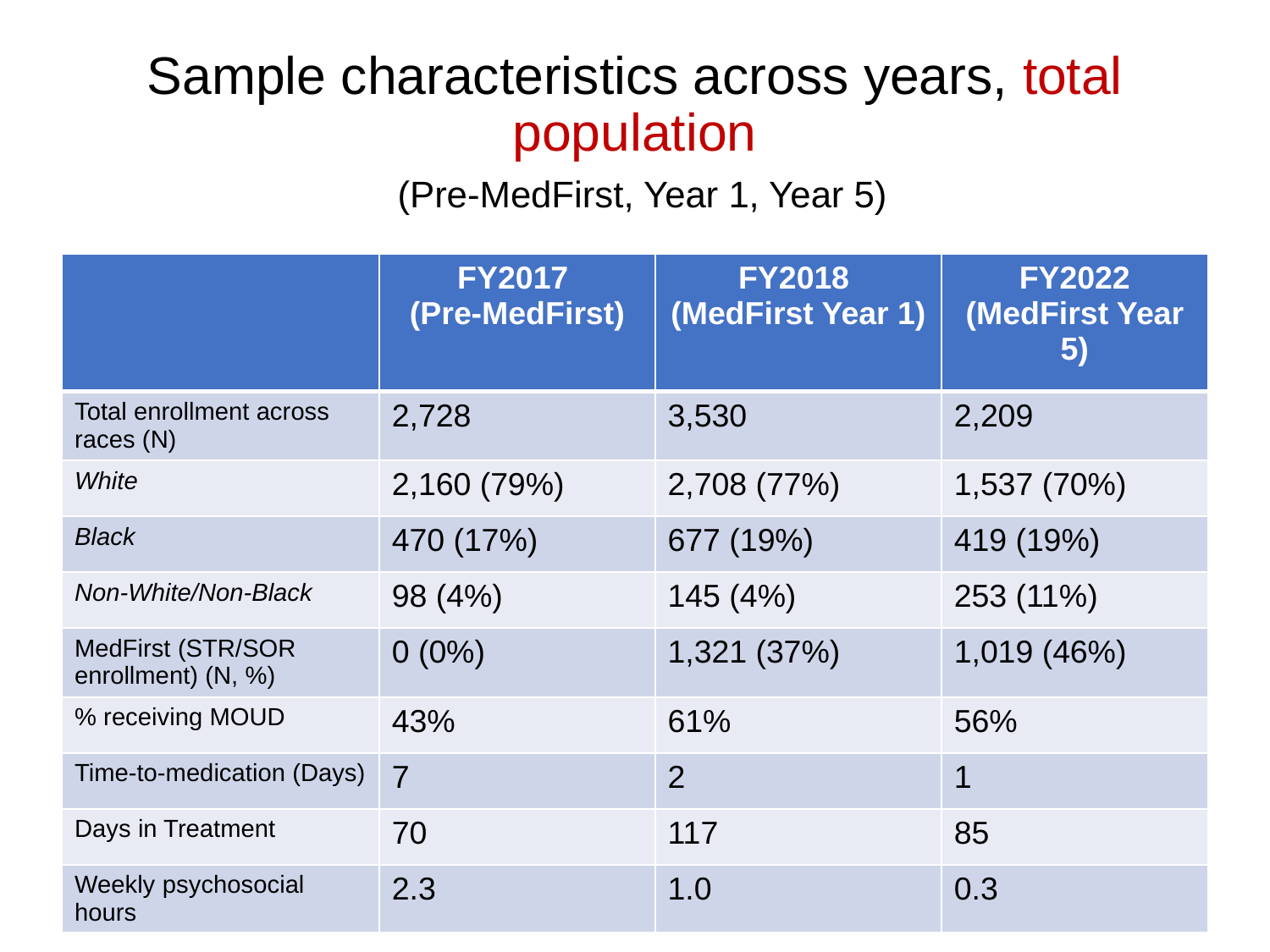

# Sample characteristics across years, total population (Pre-MedFirst, Year 1, Year 5)
|  | FY2017 (Pre-MedFirst) | FY2018 (MedFirst Year 1) | FY2022 (MedFirst Year 5) |
| --- | --- | --- | --- |
| Total enrollment across races (N) | 2,728 | 3,530 | 2,209 |
| White | 2,160 (79%) | 2,708 (77%) | 1,537 (70%) |
| Black | 470 (17%) | 677 (19%) | 419 (19%) |
| Non-White/Non-Black | 98 (4%) | 145 (4%) | 253 (11%) |
| MedFirst (STR/SOR enrollment) (N, %) | 0 (0%) | 1,321 (37%) | 1,019 (46%) |
| % receiving MOUD | 43% | 61% | 56% |
| Time-to-medication (Days) | 7 | 2 | 1 |
| Days in Treatment | 70 | 117 | 85 |
| Weekly psychosocial hours | 2.3 | 1.0 | 0.3 |